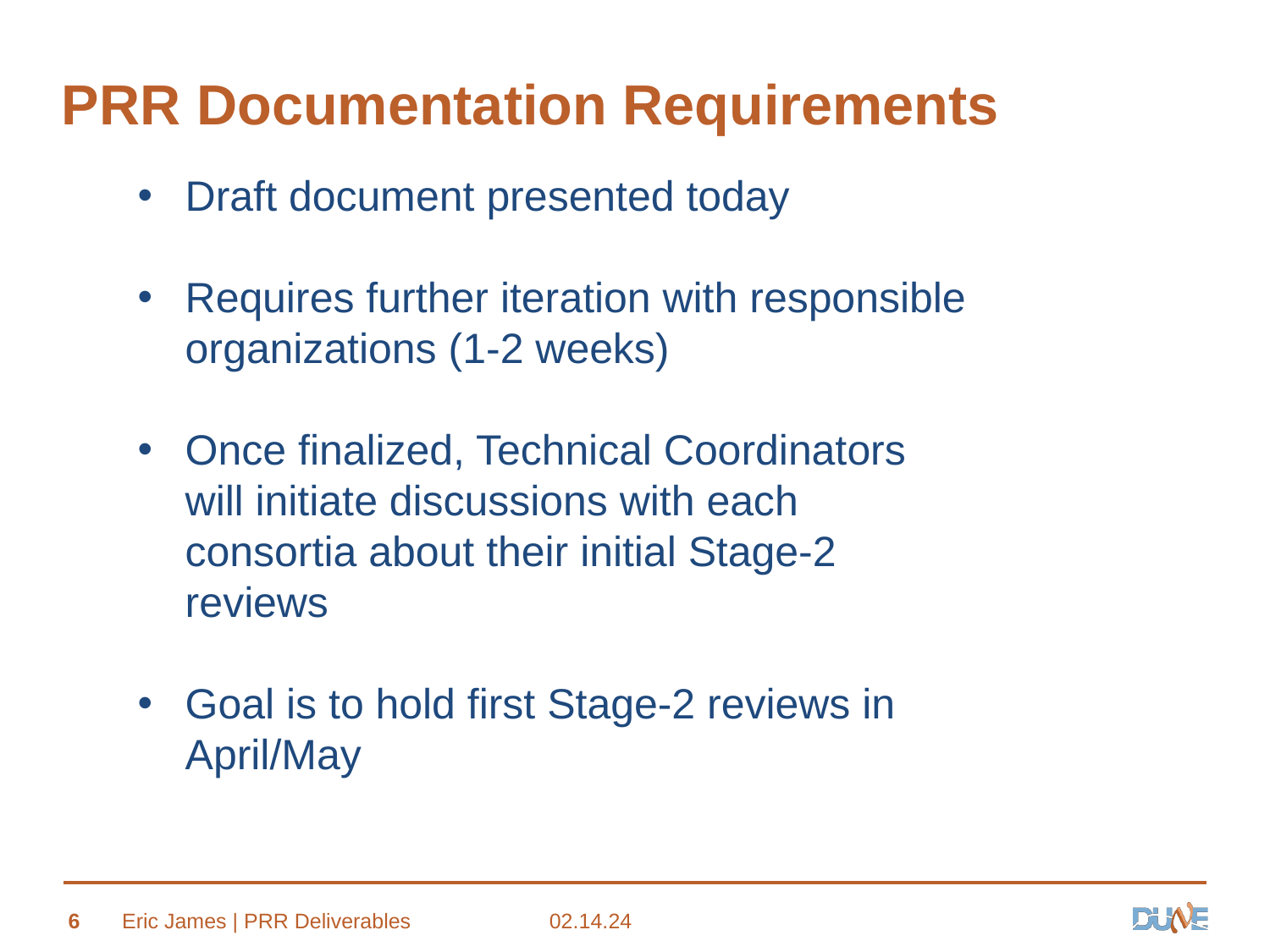

# PRR Documentation Requirements
Draft document presented today

Requires further iteration with responsible organizations (1-2 weeks)

Once finalized, Technical Coordinators will initiate discussions with each consortia about their initial Stage-2 reviews

Goal is to hold first Stage-2 reviews in April/May
6
Eric James | PRR Deliverables
02.14.24